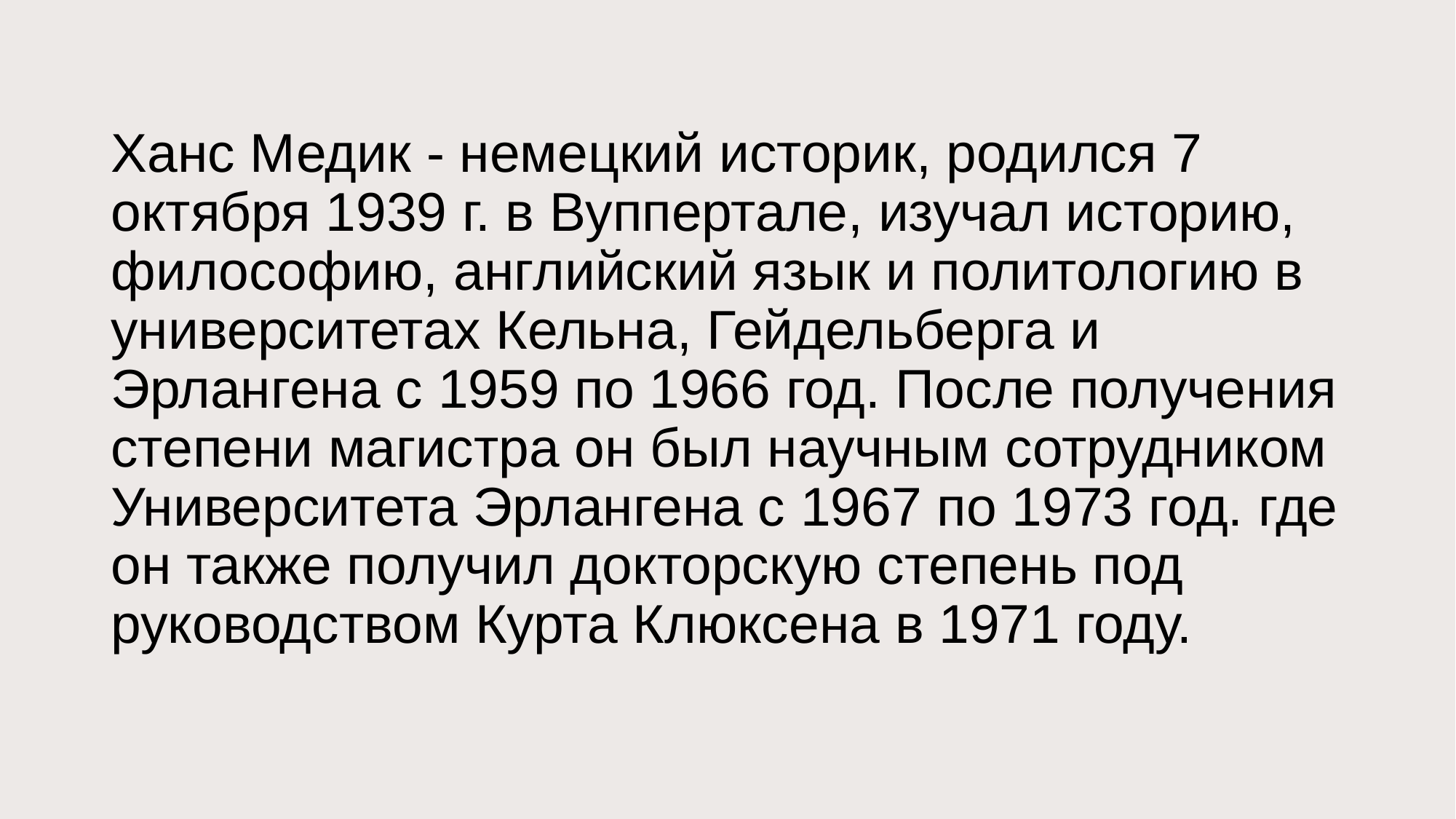

# Ханс Медик - немецкий историк, родился 7 октября 1939 г. в Вуппертале, изучал историю, философию, английский язык и политологию в университетах Кельна, Гейдельберга и Эрлангена с 1959 по 1966 год. После получения степени магистра он был научным сотрудником Университета Эрлангена с 1967 по 1973 год. где он также получил докторскую степень под руководством Курта Клюксена в 1971 году.